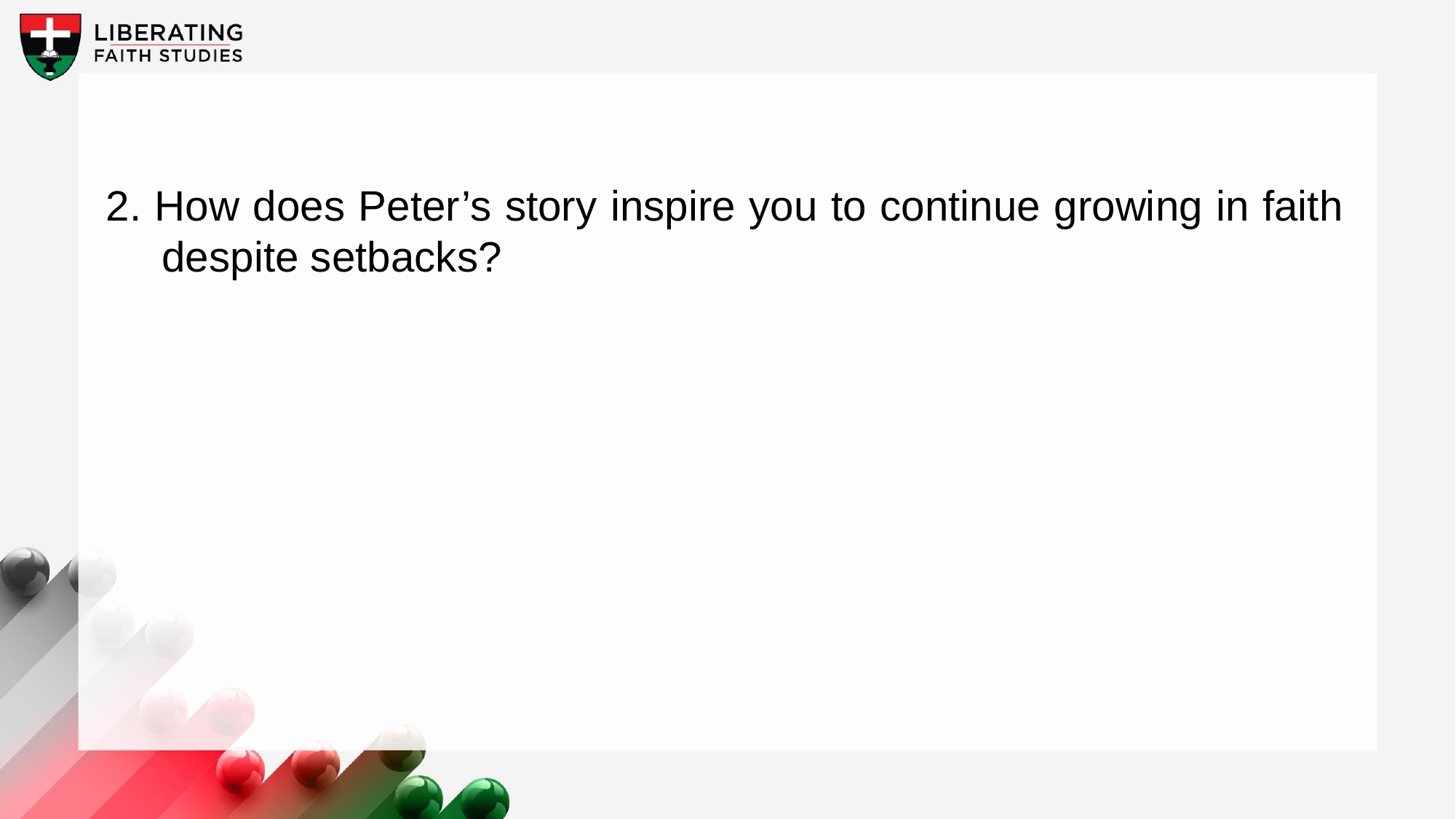

2. How does Peter’s story inspire you to continue growing in faith despite setbacks?